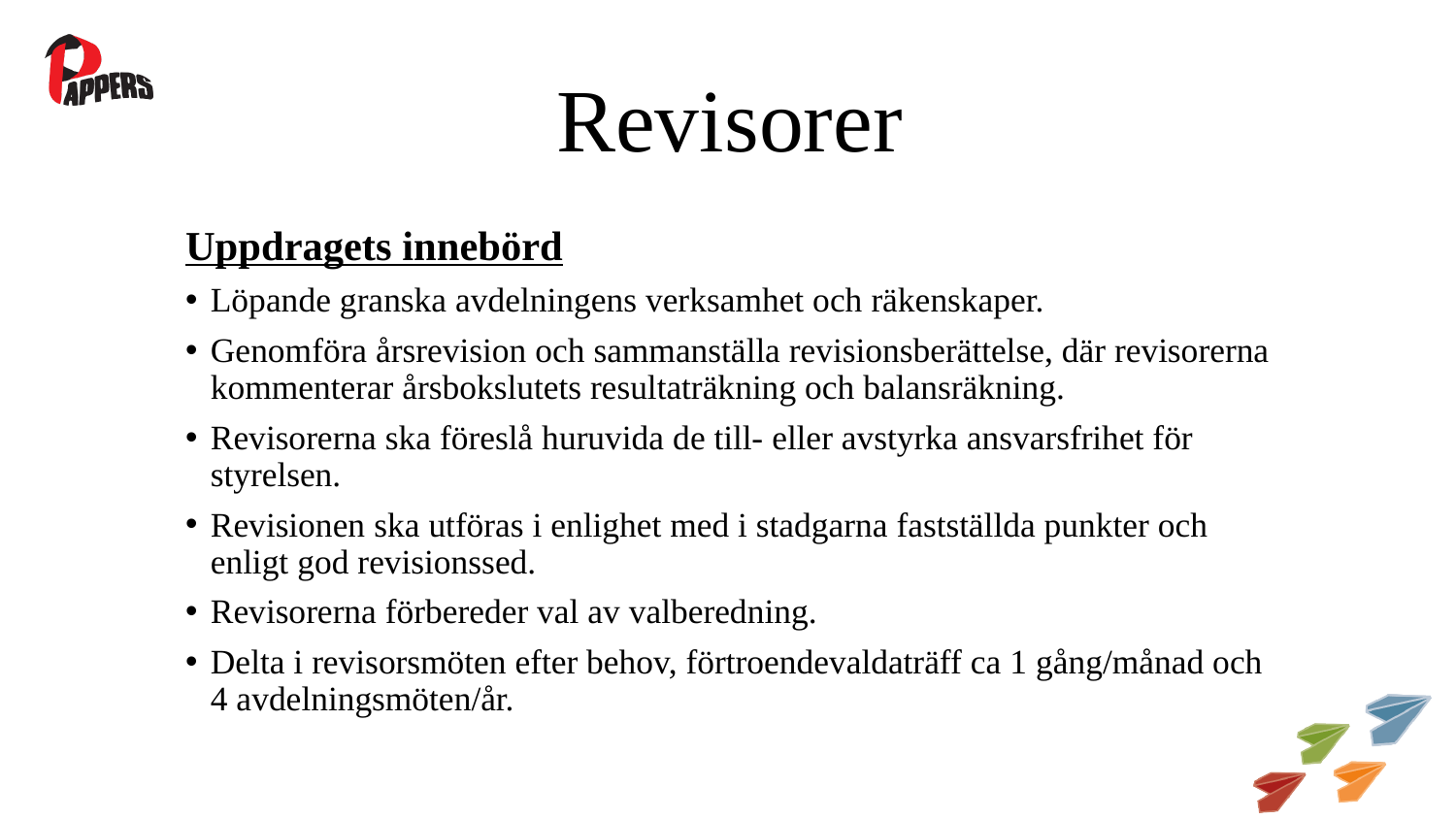

# Revisorer
Uppdragets innebörd
Löpande granska avdelningens verksamhet och räkenskaper.
Genomföra årsrevision och sammanställa revisionsberättelse, där revisorerna kommenterar årsbokslutets resultaträkning och balansräkning.
Revisorerna ska föreslå huruvida de till- eller avstyrka ansvarsfrihet för styrelsen.
Revisionen ska utföras i enlighet med i stadgarna fastställda punkter och enligt god revisionssed.
Revisorerna förbereder val av valberedning.
Delta i revisorsmöten efter behov, förtroendevaldaträff ca 1 gång/månad och 4 avdelningsmöten/år.